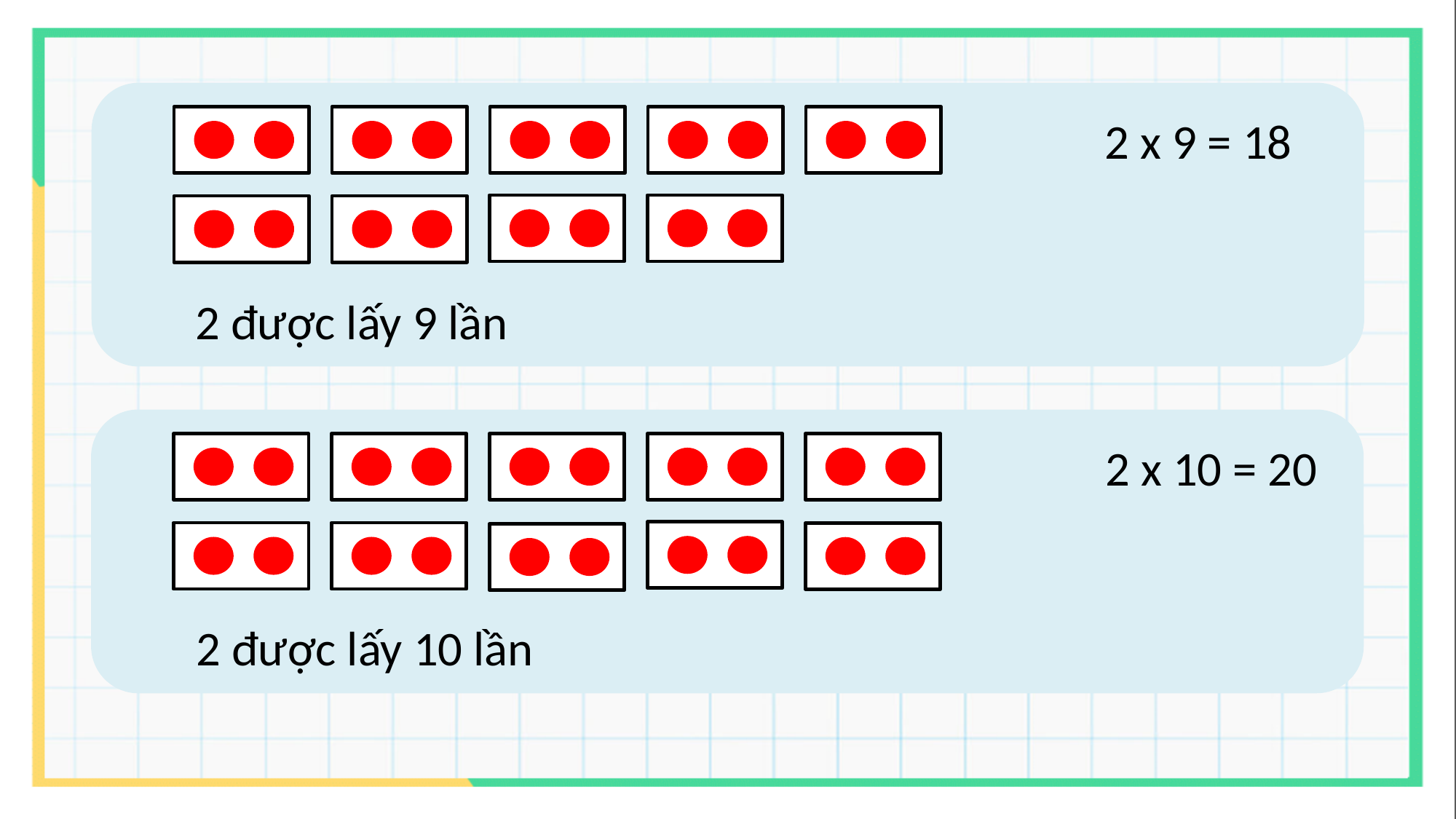

2 x 9 = 18

2 được lấy 9 lần

2 x 10 = 20

2 được lấy 10 lần